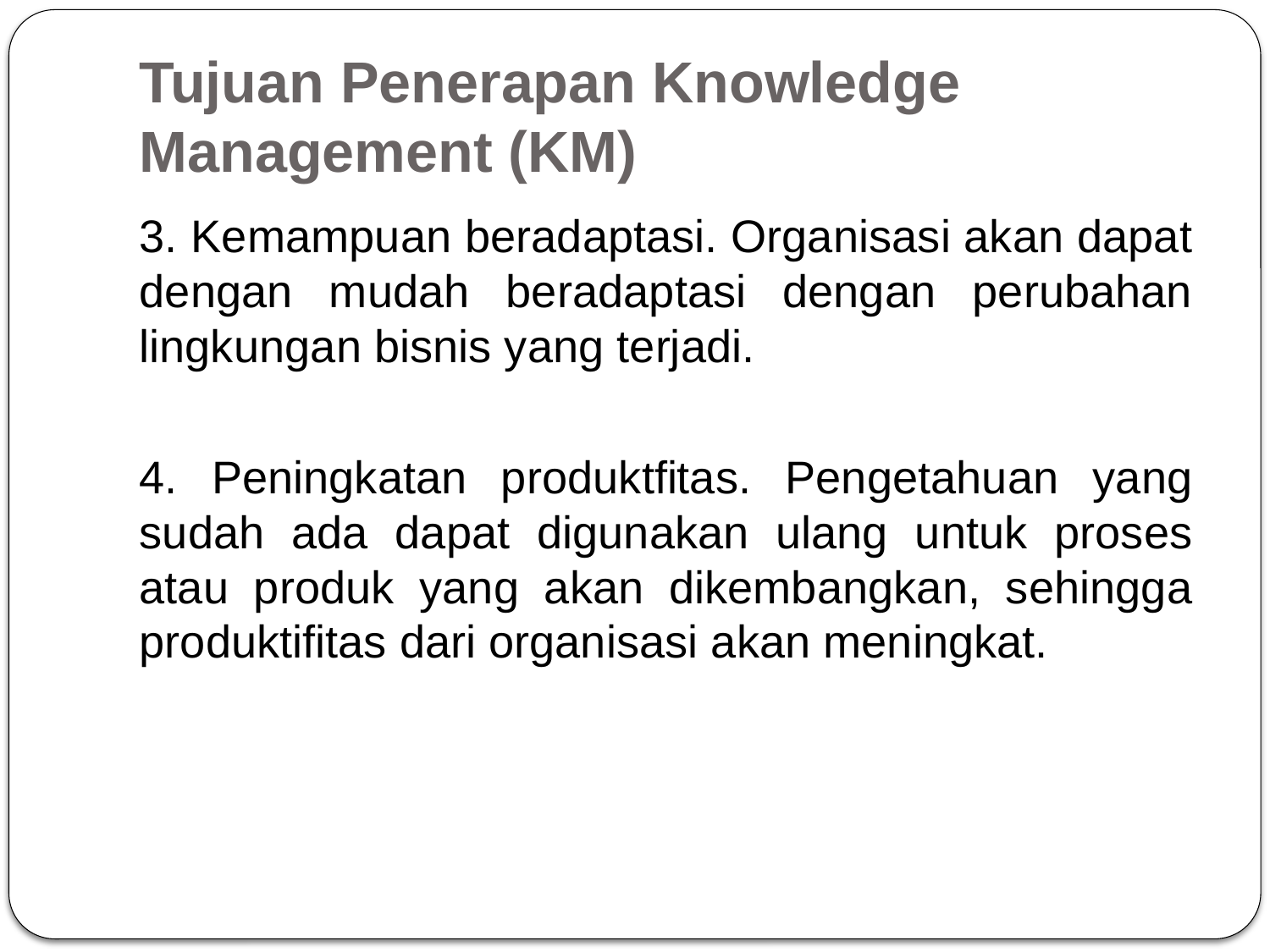

# Tujuan Penerapan Knowledge Management (KM)
3. Kemampuan beradaptasi. Organisasi akan dapat dengan mudah beradaptasi dengan perubahan lingkungan bisnis yang terjadi.

4. Peningkatan produktfitas. Pengetahuan yang sudah ada dapat digunakan ulang untuk proses atau produk yang akan dikembangkan, sehingga produktifitas dari organisasi akan meningkat.